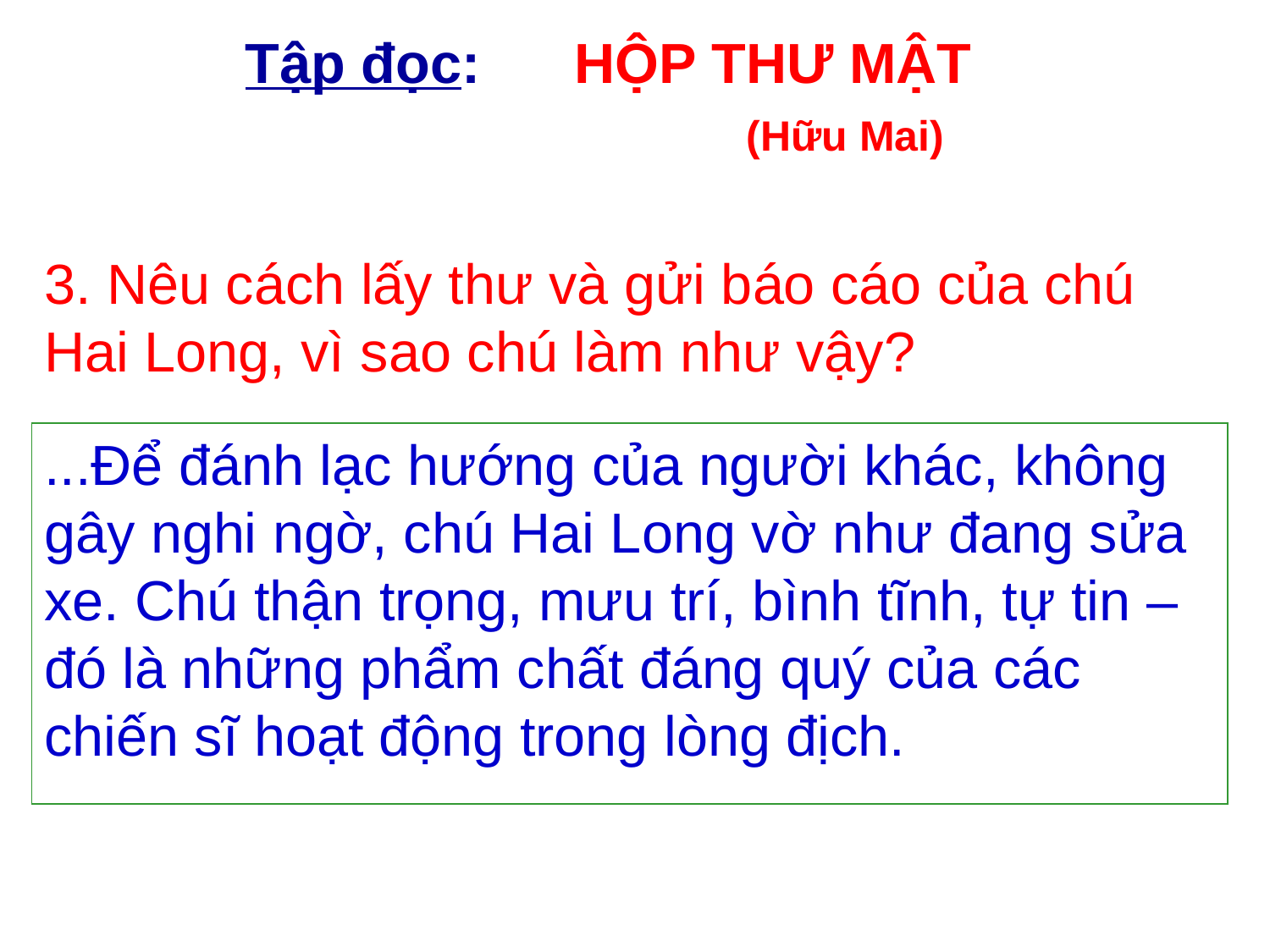

Tập đọc:      HỘP THƯ MẬT
                                (Hữu Mai)
3. Nêu cách lấy thư và gửi báo cáo của chú Hai Long, vì sao chú làm như vậy?
...Để đánh lạc hướng của người khác, không gây nghi ngờ, chú Hai Long vờ như đang sửa xe. Chú thận trọng, mưu trí, bình tĩnh, tự tin – đó là những phẩm chất đáng quý của các chiến sĩ hoạt động trong lòng địch.